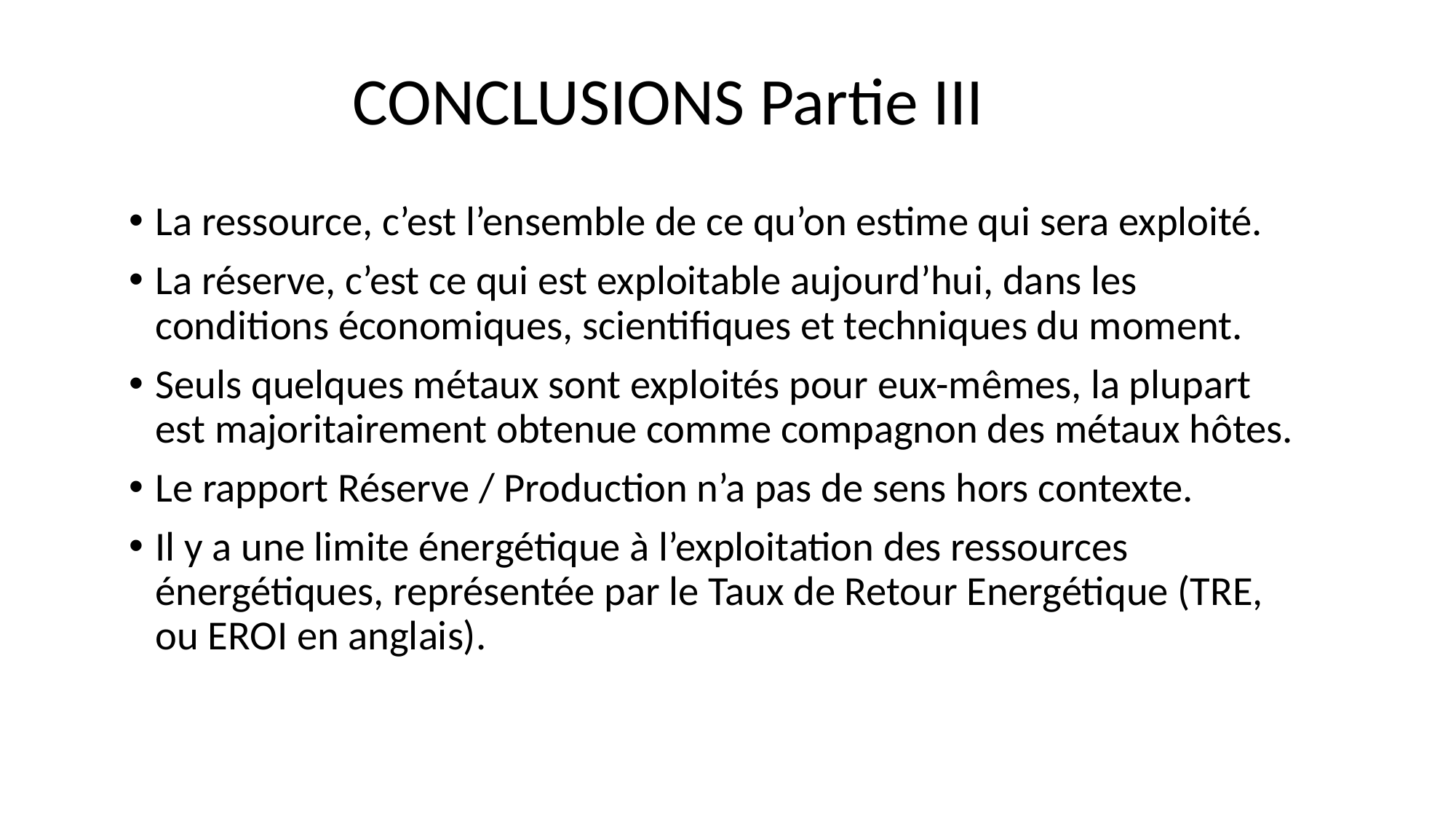

# CONCLUSIONS Partie III
La ressource, c’est l’ensemble de ce qu’on estime qui sera exploité.
La réserve, c’est ce qui est exploitable aujourd’hui, dans les conditions économiques, scientifiques et techniques du moment.
Seuls quelques métaux sont exploités pour eux-mêmes, la plupart est majoritairement obtenue comme compagnon des métaux hôtes.
Le rapport Réserve / Production n’a pas de sens hors contexte.
Il y a une limite énergétique à l’exploitation des ressources énergétiques, représentée par le Taux de Retour Energétique (TRE, ou EROI en anglais).